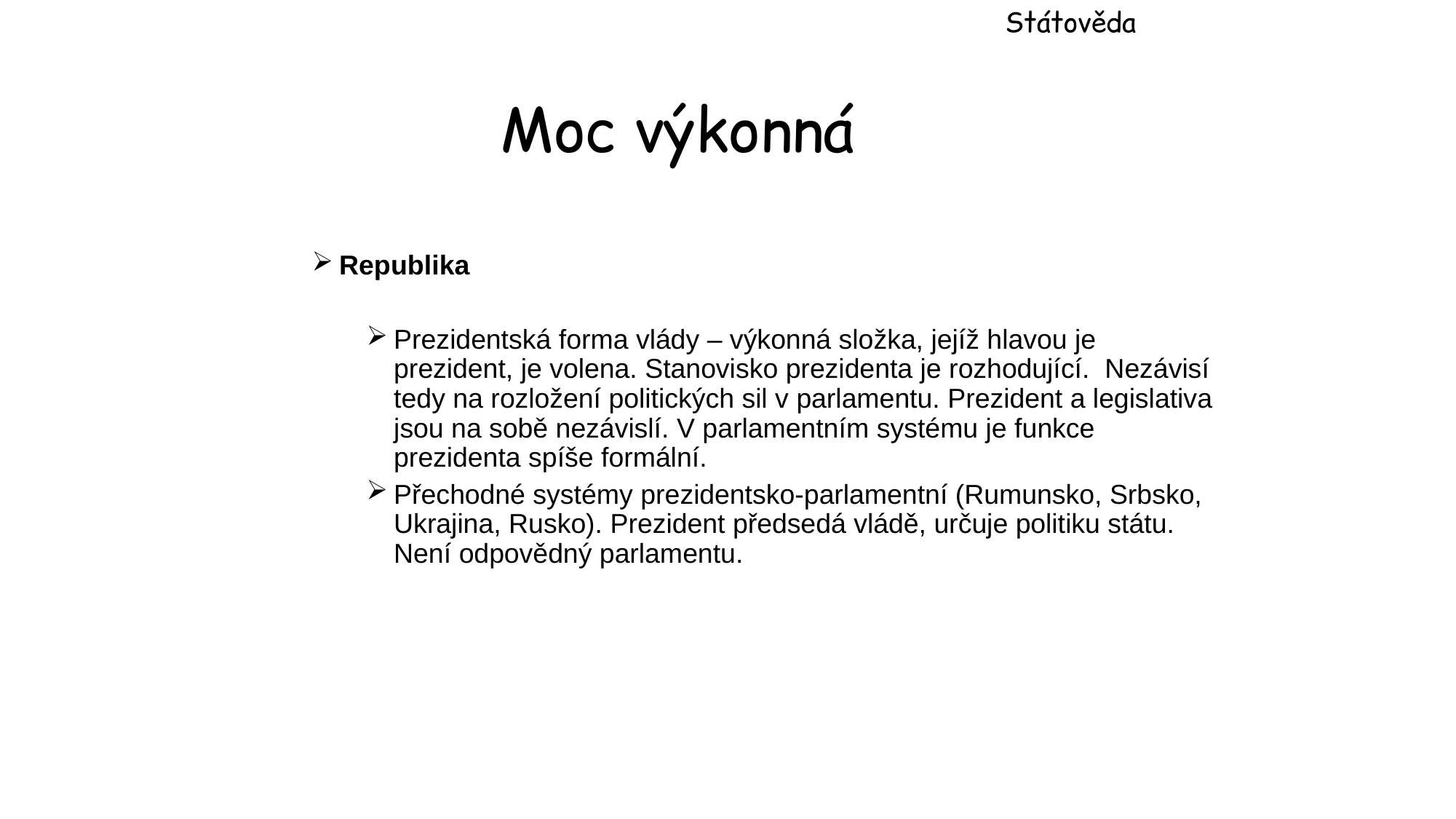

Státověda

# Moc výkonná
Republika

Prezidentská forma vlády – výkonná složka, jejíž hlavou je prezident, je volena. Stanovisko prezidenta je rozhodující.  Nezávisí tedy na rozložení politických sil v parlamentu. Prezident a legislativa jsou na sobě nezávislí. V parlamentním systému je funkce prezidenta spíše formální.
Přechodné systémy prezidentsko-parlamentní (Rumunsko, Srbsko, Ukrajina, Rusko). Prezident předsedá vládě, určuje politiku státu. Není odpovědný parlamentu.